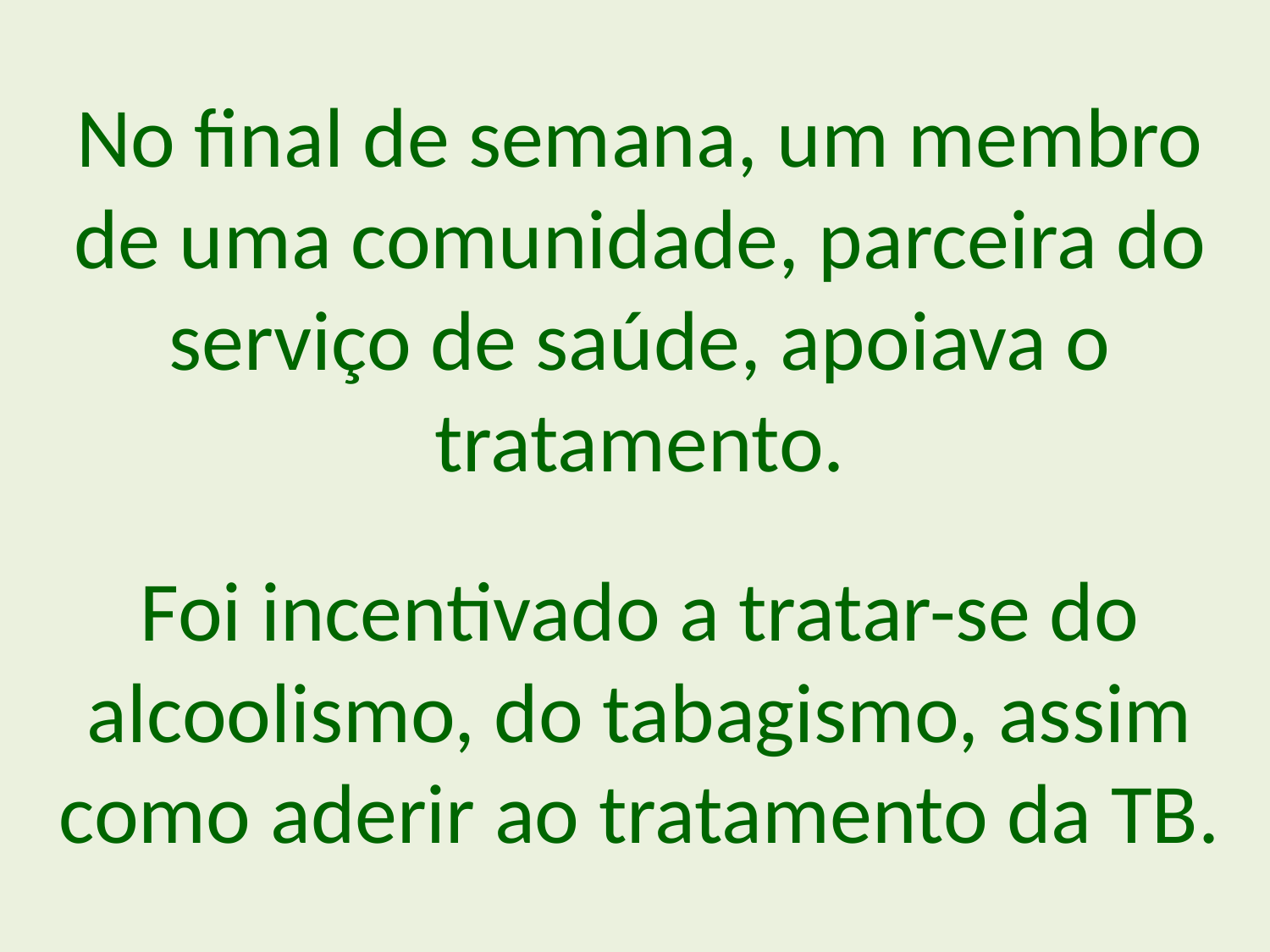

No final de semana, um membro de uma comunidade, parceira do serviço de saúde, apoiava o tratamento.

Foi incentivado a tratar-se do alcoolismo, do tabagismo, assim como aderir ao tratamento da TB.